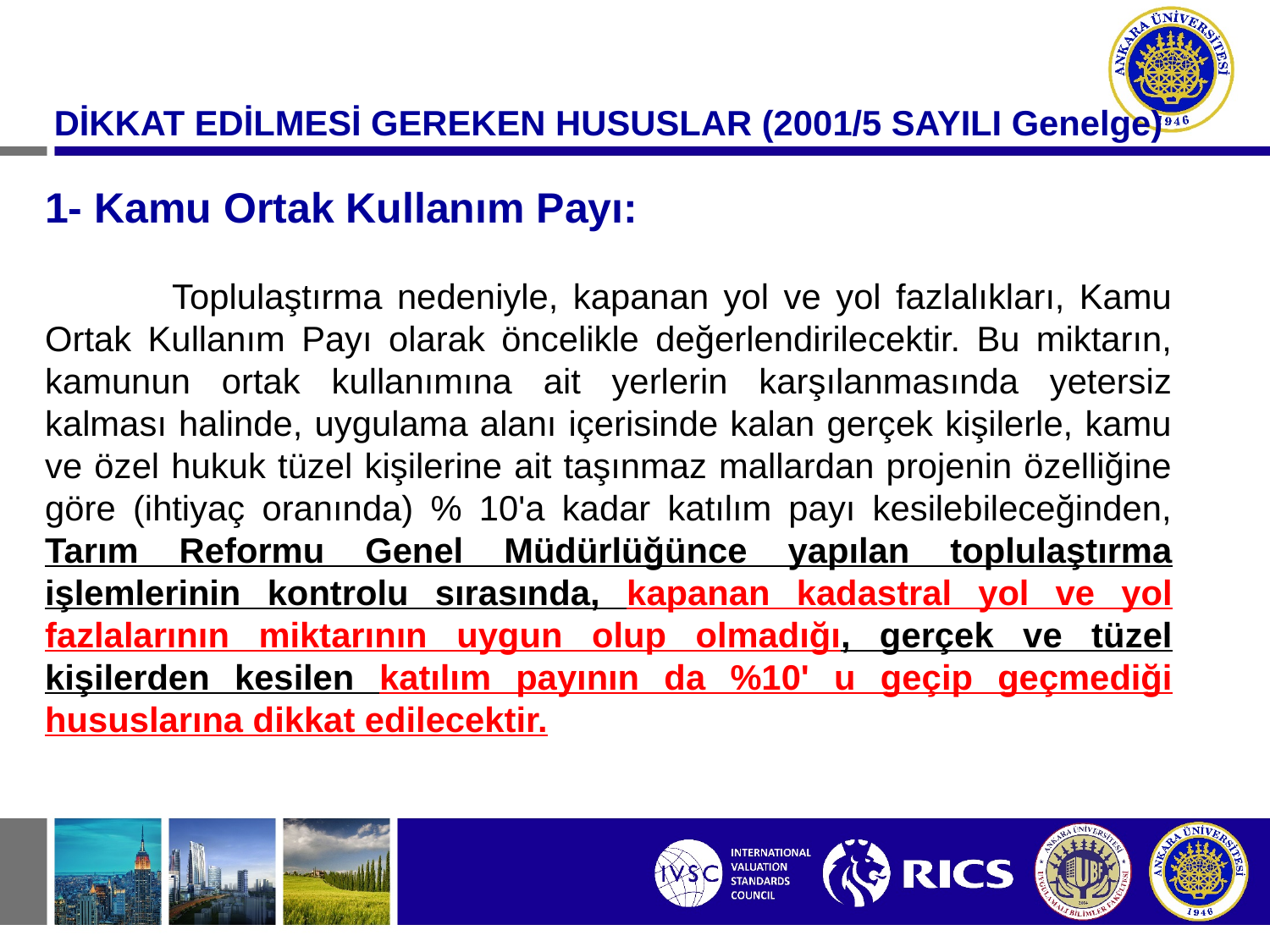

DİKKAT EDİLMESİ GEREKEN HUSUSLAR (2001/5 SAYILI Genelge)

1- Kamu Ortak Kullanım Payı:

	Toplulaştırma nedeniyle, kapanan yol ve yol fazlalıkları, Kamu Ortak Kullanım Payı olarak öncelikle değerlendirilecektir. Bu miktarın, kamunun ortak kullanımına ait yerlerin karşılanmasında yetersiz kalması halinde, uygulama alanı içerisinde kalan gerçek kişilerle, kamu ve özel hukuk tüzel kişilerine ait taşınmaz mallardan projenin özelliğine göre (ihtiyaç oranında) % 10'a kadar katılım payı kesilebileceğinden, Tarım Reformu Genel Müdürlüğünce yapılan toplulaştırma işlemlerinin kontrolu sırasında, kapanan kadastral yol ve yol fazlalarının miktarının uygun olup olmadığı, gerçek ve tüzel kişilerden kesilen katılım payının da %10' u geçip geçmediği hususlarına dikkat edilecektir.